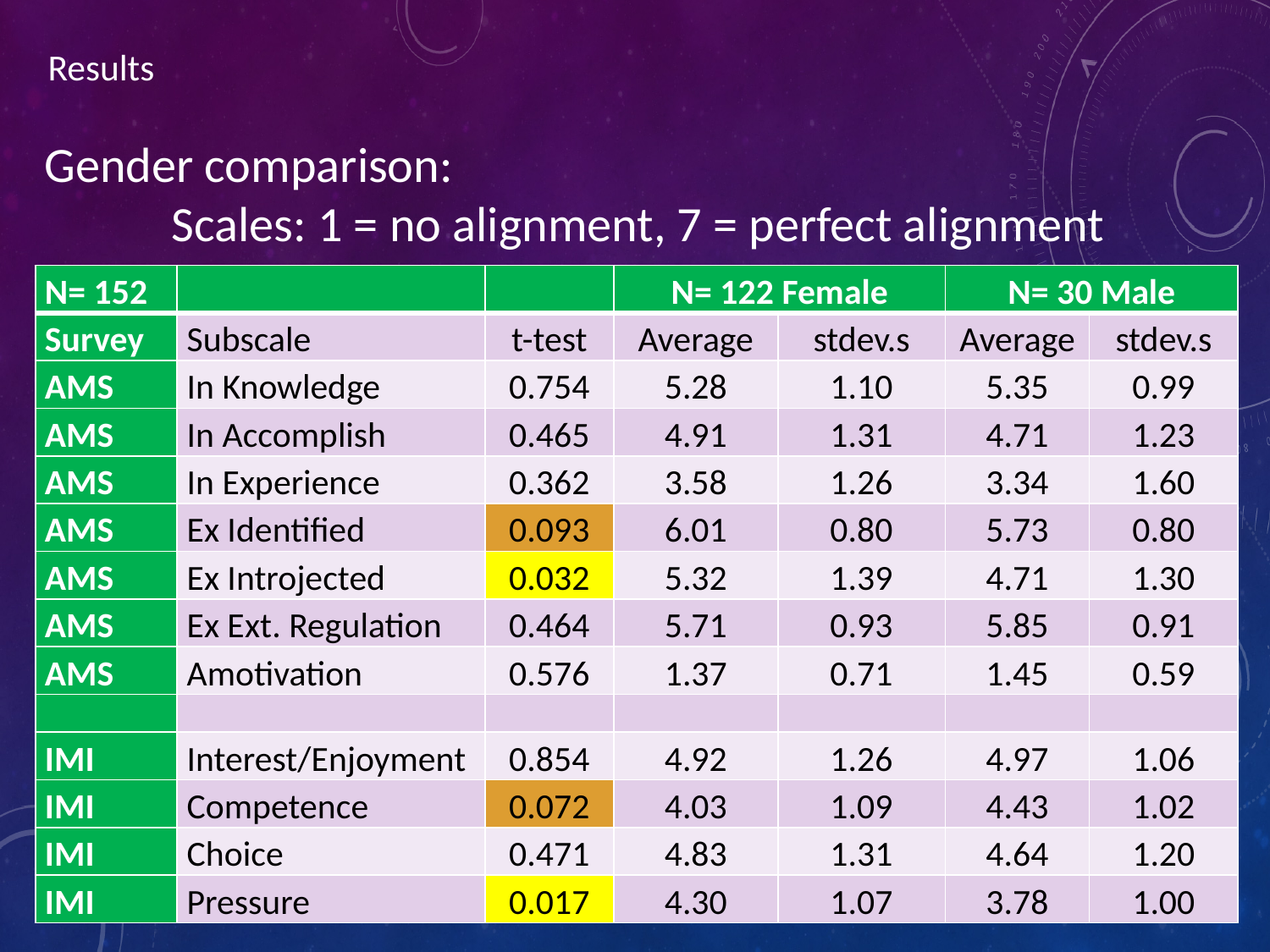

# Results

Gender comparison:
	Scales: 1 = no alignment, 7 = perfect alignment
| N= 152 |  |  | N= 122 Female |  | N= 30 Male |  |
| --- | --- | --- | --- | --- | --- | --- |
| Survey | Subscale | t-test | Average | stdev.s | Average | stdev.s |
| AMS | In Knowledge | 0.754 | 5.28 | 1.10 | 5.35 | 0.99 |
| AMS | In Accomplish | 0.465 | 4.91 | 1.31 | 4.71 | 1.23 |
| AMS | In Experience | 0.362 | 3.58 | 1.26 | 3.34 | 1.60 |
| AMS | Ex Identified | 0.093 | 6.01 | 0.80 | 5.73 | 0.80 |
| AMS | Ex Introjected | 0.032 | 5.32 | 1.39 | 4.71 | 1.30 |
| AMS | Ex Ext. Regulation | 0.464 | 5.71 | 0.93 | 5.85 | 0.91 |
| AMS | Amotivation | 0.576 | 1.37 | 0.71 | 1.45 | 0.59 |
|  |  |  |  |  |  |  |
| IMI | Interest/Enjoyment | 0.854 | 4.92 | 1.26 | 4.97 | 1.06 |
| IMI | Competence | 0.072 | 4.03 | 1.09 | 4.43 | 1.02 |
| IMI | Choice | 0.471 | 4.83 | 1.31 | 4.64 | 1.20 |
| IMI | Pressure | 0.017 | 4.30 | 1.07 | 3.78 | 1.00 |